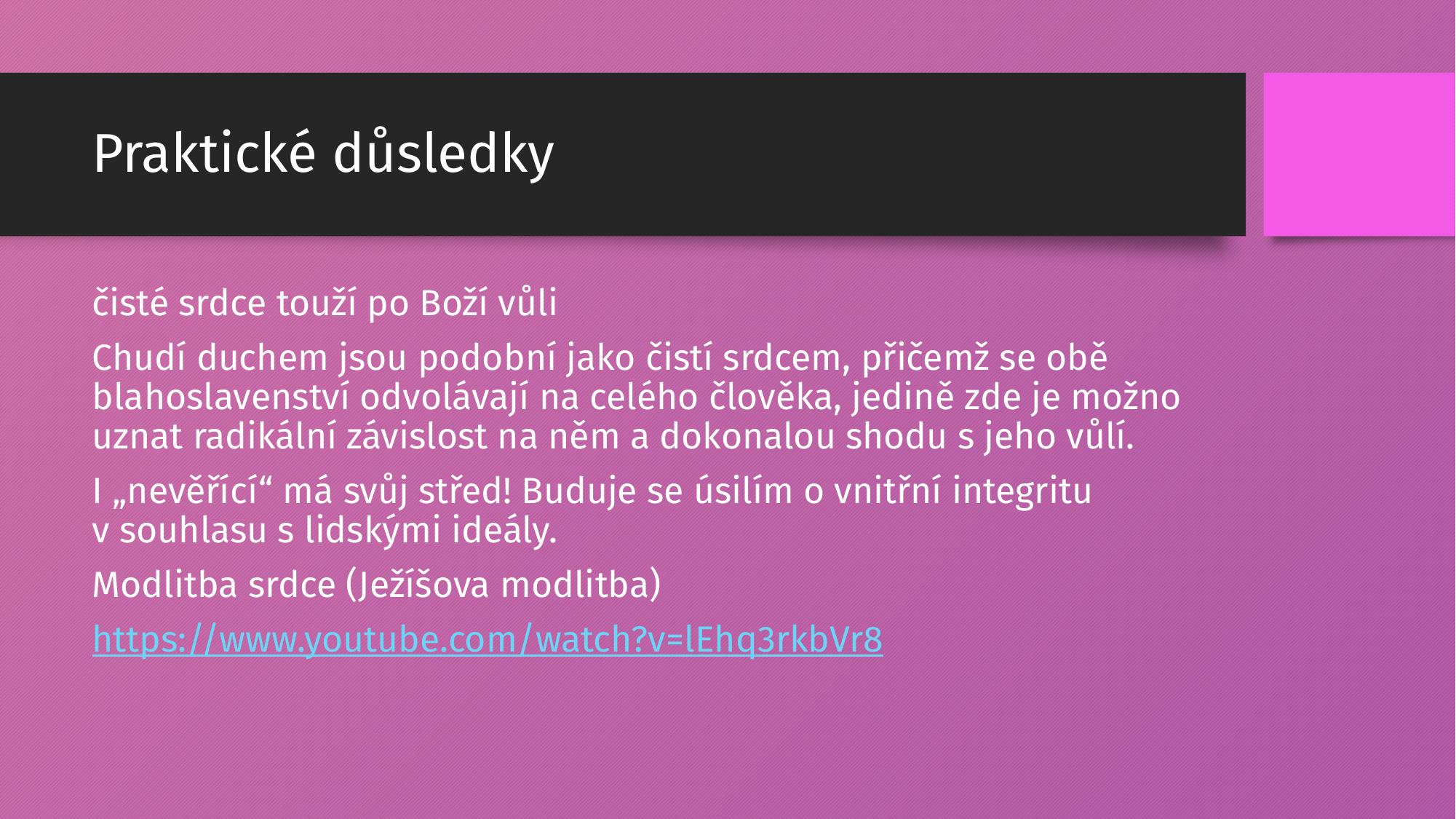

# Praktické důsledky
čisté srdce touží po Boží vůli
Chudí duchem jsou podobní jako čistí srdcem, přičemž se obě blahoslavenství odvolávají na celého člověka, jedině zde je možno uznat radikální závislost na něm a dokonalou shodu s jeho vůlí.
I „nevěřící“ má svůj střed! Buduje se úsilím o vnitřní integritu v souhlasu s lidskými ideály.
Modlitba srdce (Ježíšova modlitba)
https://www.youtube.com/watch?v=lEhq3rkbVr8